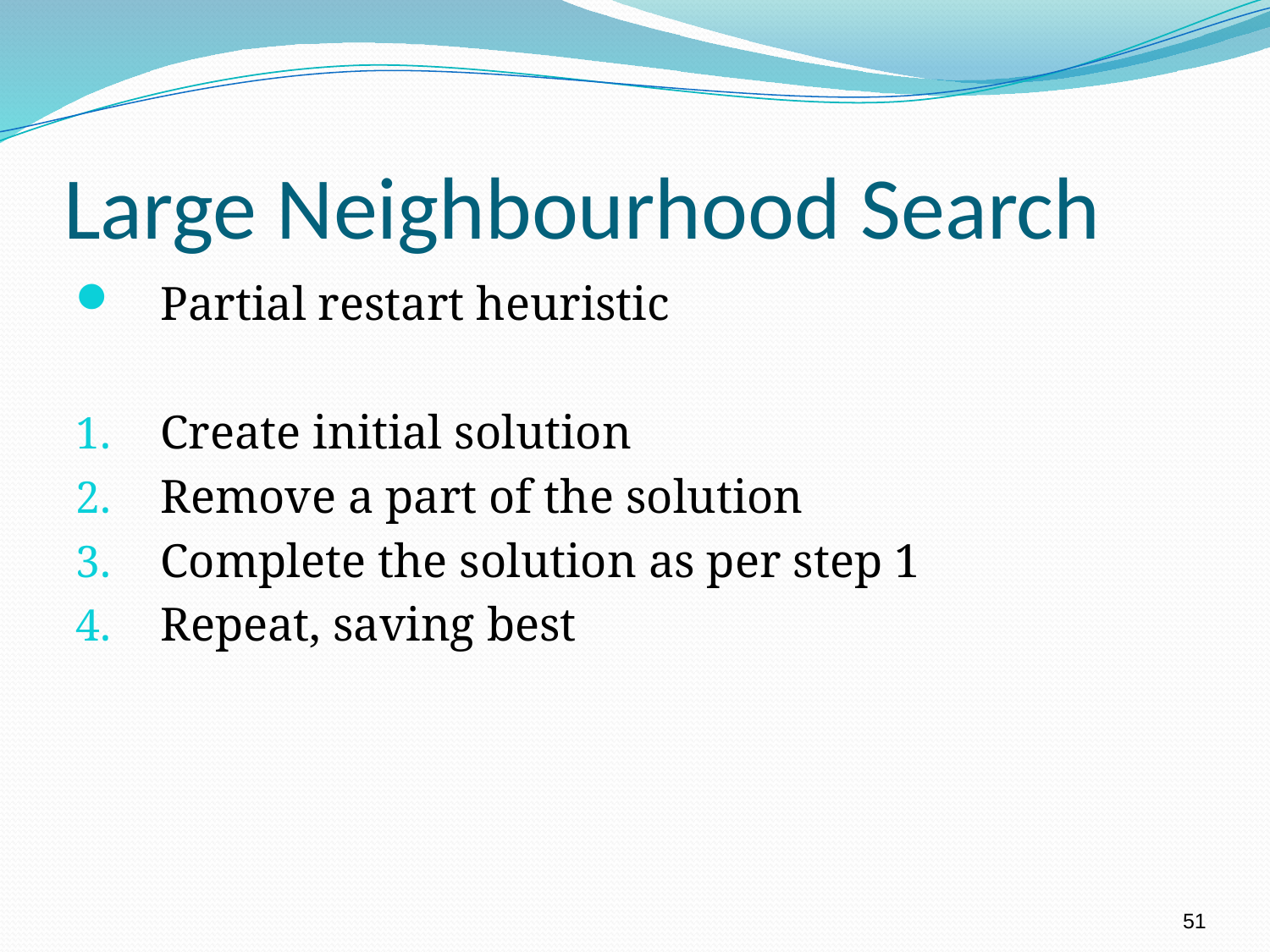

# Large Neighbourhood Search
Partial restart heuristic

Create initial solution
Remove a part of the solution
Complete the solution as per step 1
Repeat, saving best
51